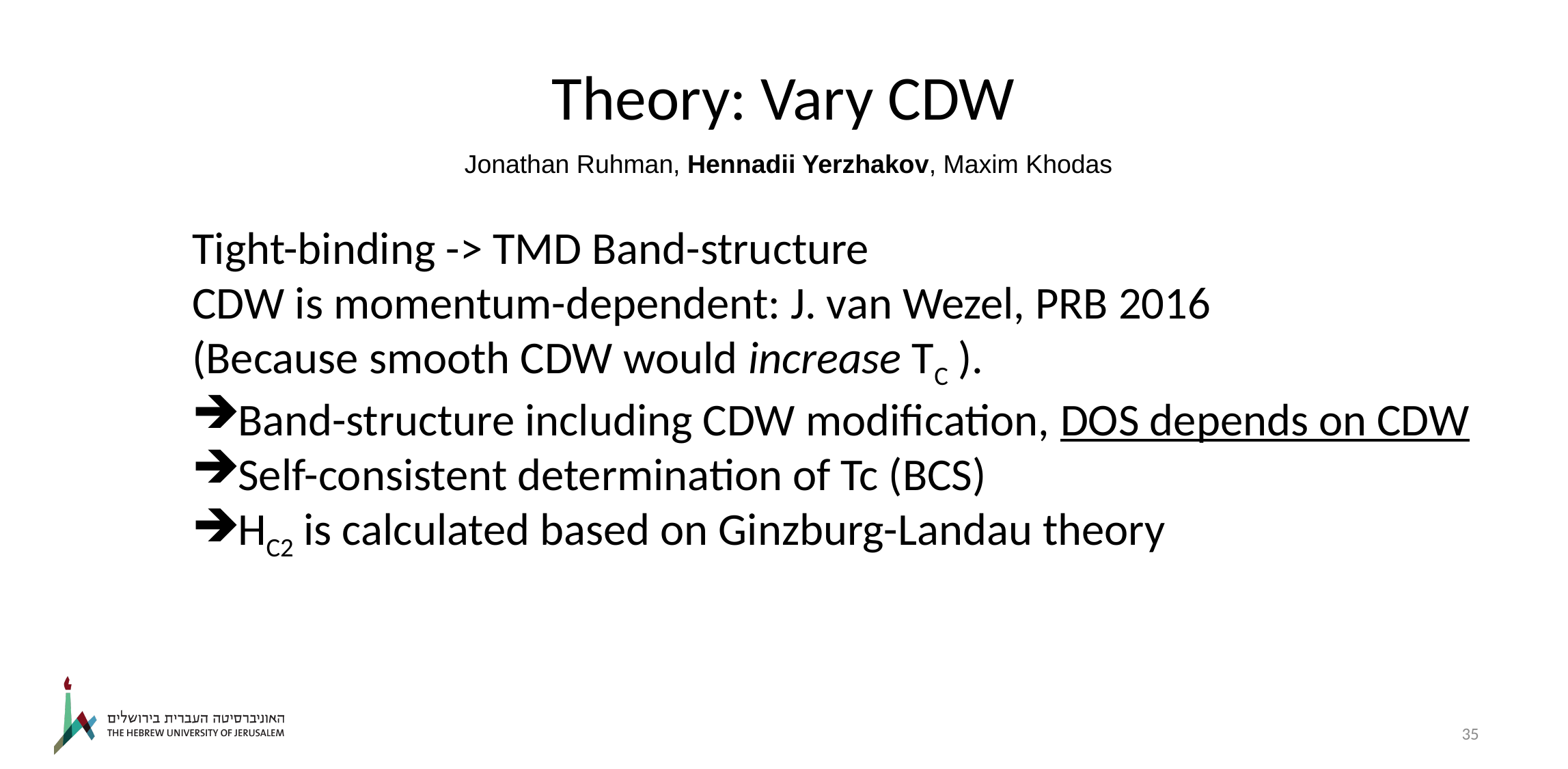

# Theory: Vary CDW
Jonathan Ruhman, Hennadii Yerzhakov, Maxim Khodas
Tight-binding -> TMD Band-structure
CDW is momentum-dependent: J. van Wezel, PRB 2016
(Because smooth CDW would increase TC ).
Band-structure including CDW modification, DOS depends on CDW
Self-consistent determination of Tc (BCS)
HC2 is calculated based on Ginzburg-Landau theory
35